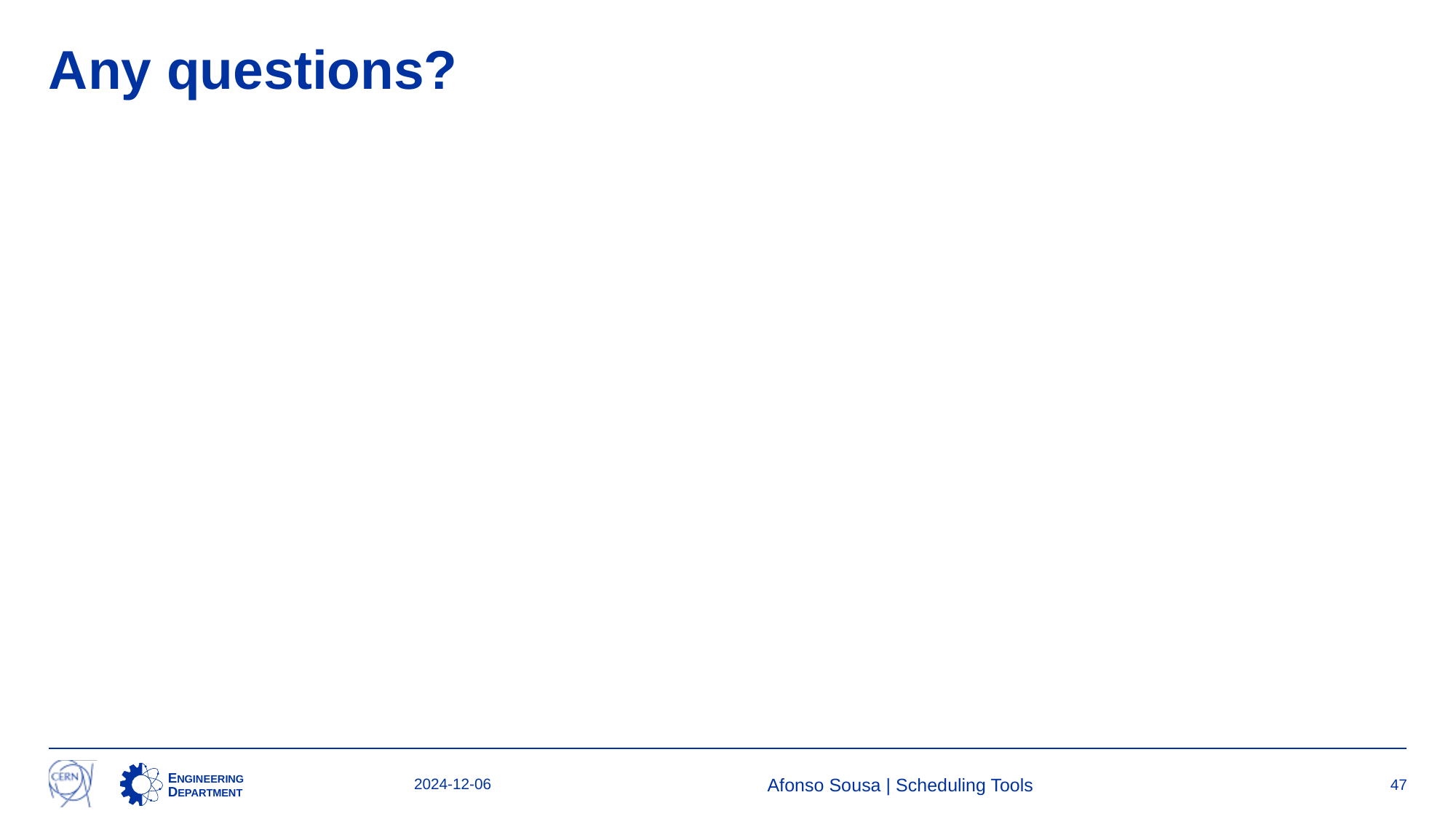

# Any questions?
2024-12-06
Afonso Sousa | Scheduling Tools
47